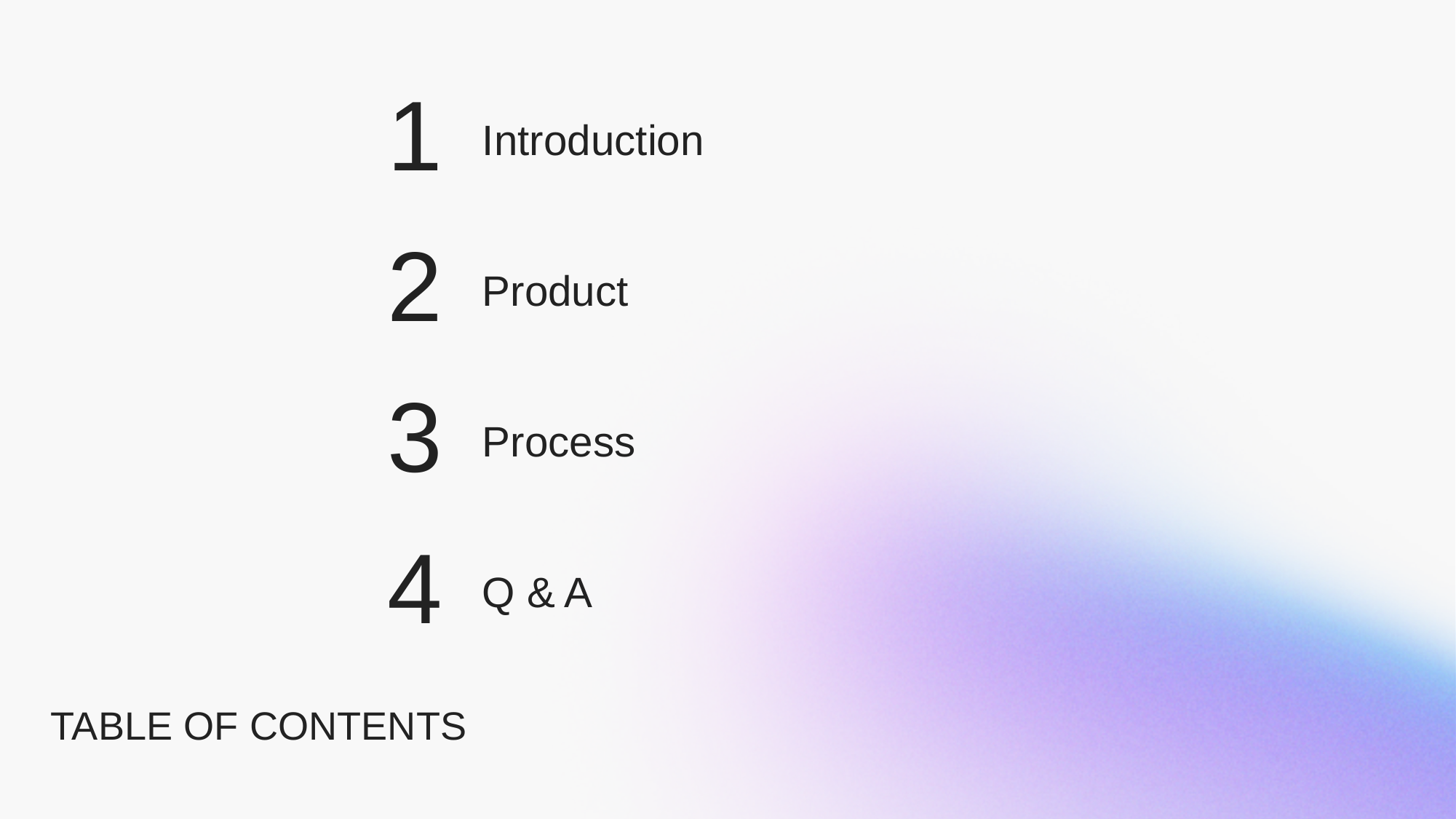

Introduction
1
Product
2
Process
3
Q & A
# 4
TABLE OF CONTENTS